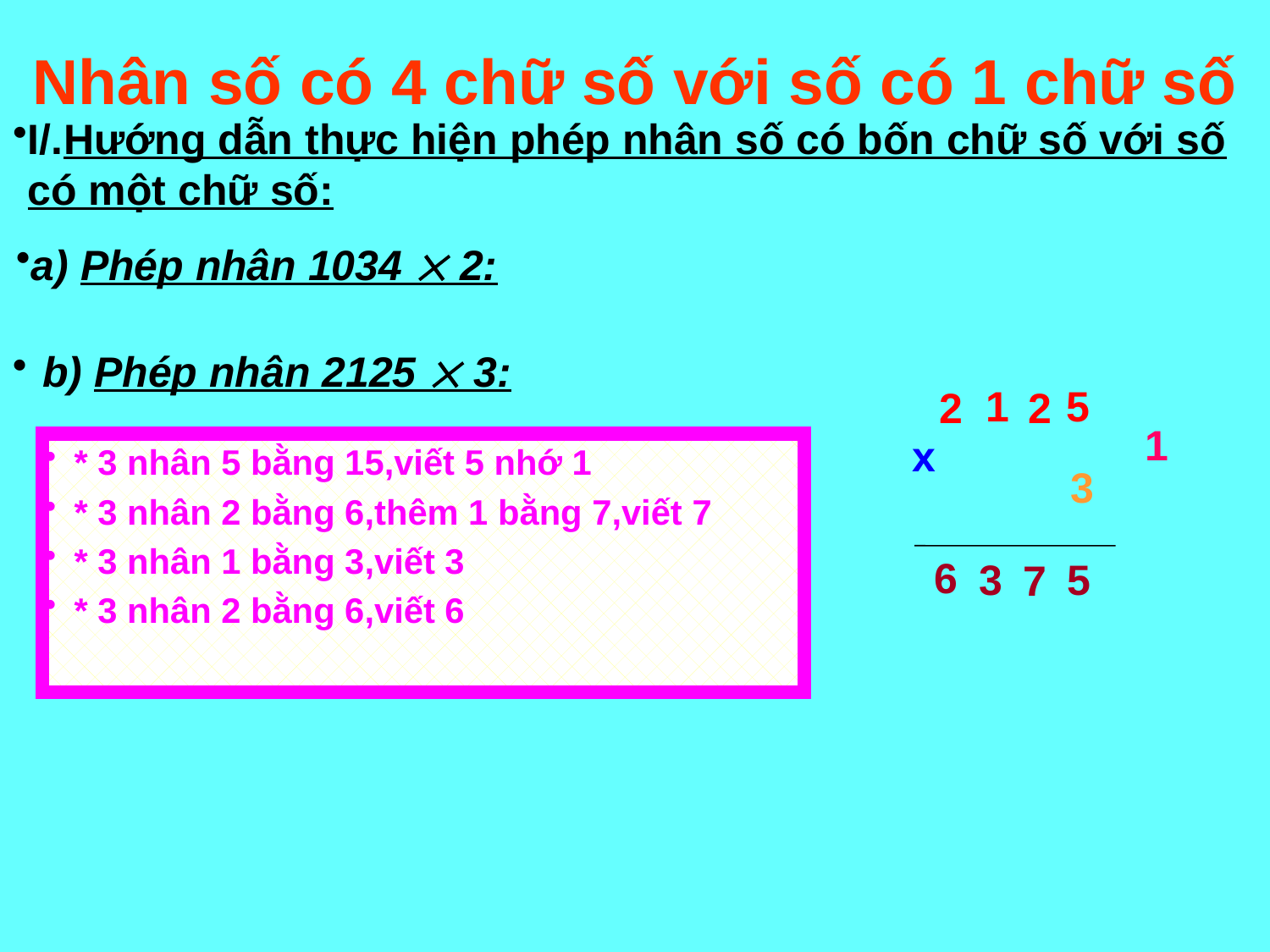

# Nhân số có 4 chữ số với số có 1 chữ số
I/.Hướng dẫn thực hiện phép nhân số có bốn chữ số với số có một chữ số:
a) Phép nhân 1034 × 2:
b) Phép nhân 2125 × 3:
1
5
2
2
1
x
* 3 nhân 5 bằng 15,viết 5 nhớ 1
* 3 nhân 2 bằng 6,thêm 1 bằng 7,viết 7
* 3 nhân 1 bằng 3,viết 3
* 3 nhân 2 bằng 6,viết 6

3
6

3
5
7